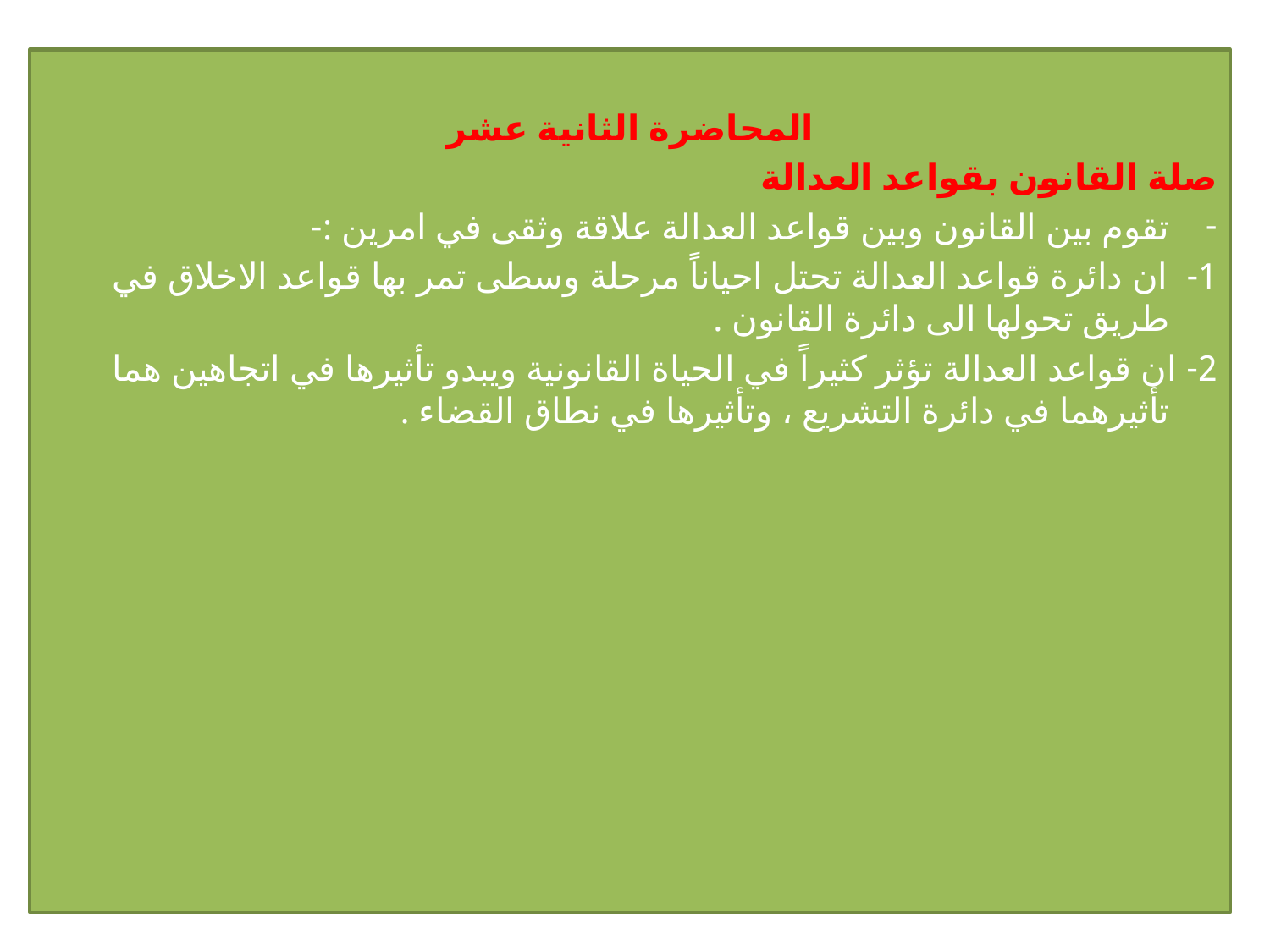

المحاضرة الثانية عشر
صلة القانون بقواعد العدالة
تقوم بين القانون وبين قواعد العدالة علاقة وثقى في امرين :-
1-  ان دائرة قواعد العدالة تحتل احياناً مرحلة وسطى تمر بها قواعد الاخلاق في طريق تحولها الى دائرة القانون .
2- ان قواعد العدالة تؤثر كثيراً في الحياة القانونية ويبدو تأثيرها في اتجاهين هما تأثيرهما في دائرة التشريع ، وتأثيرها في نطاق القضاء .